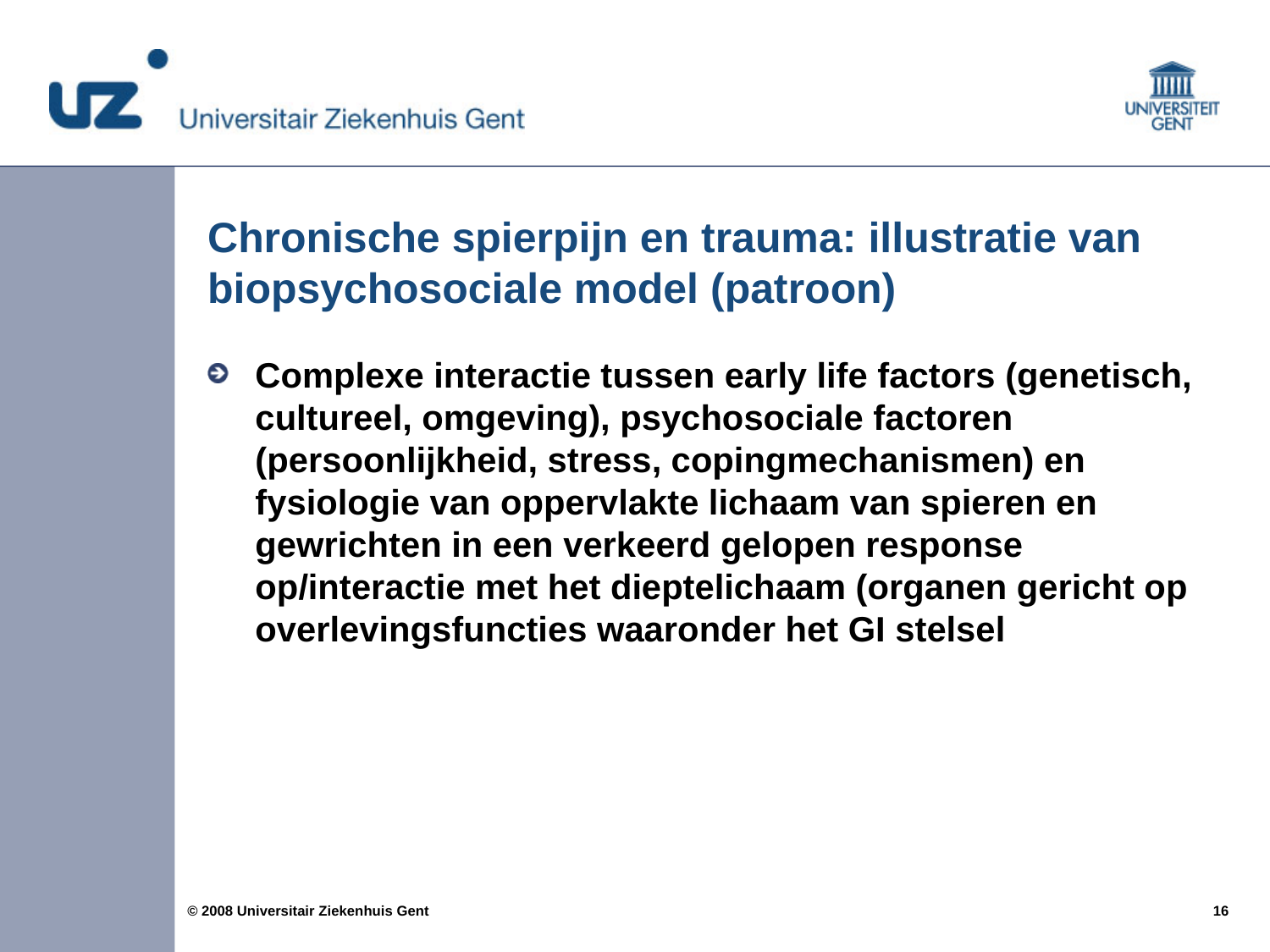

# Chronische spierpijn en trauma: illustratie van biopsychosociale model (patroon)
Complexe interactie tussen early life factors (genetisch, cultureel, omgeving), psychosociale factoren (persoonlijkheid, stress, copingmechanismen) en fysiologie van oppervlakte lichaam van spieren en gewrichten in een verkeerd gelopen response op/interactie met het dieptelichaam (organen gericht op overlevingsfuncties waaronder het GI stelsel